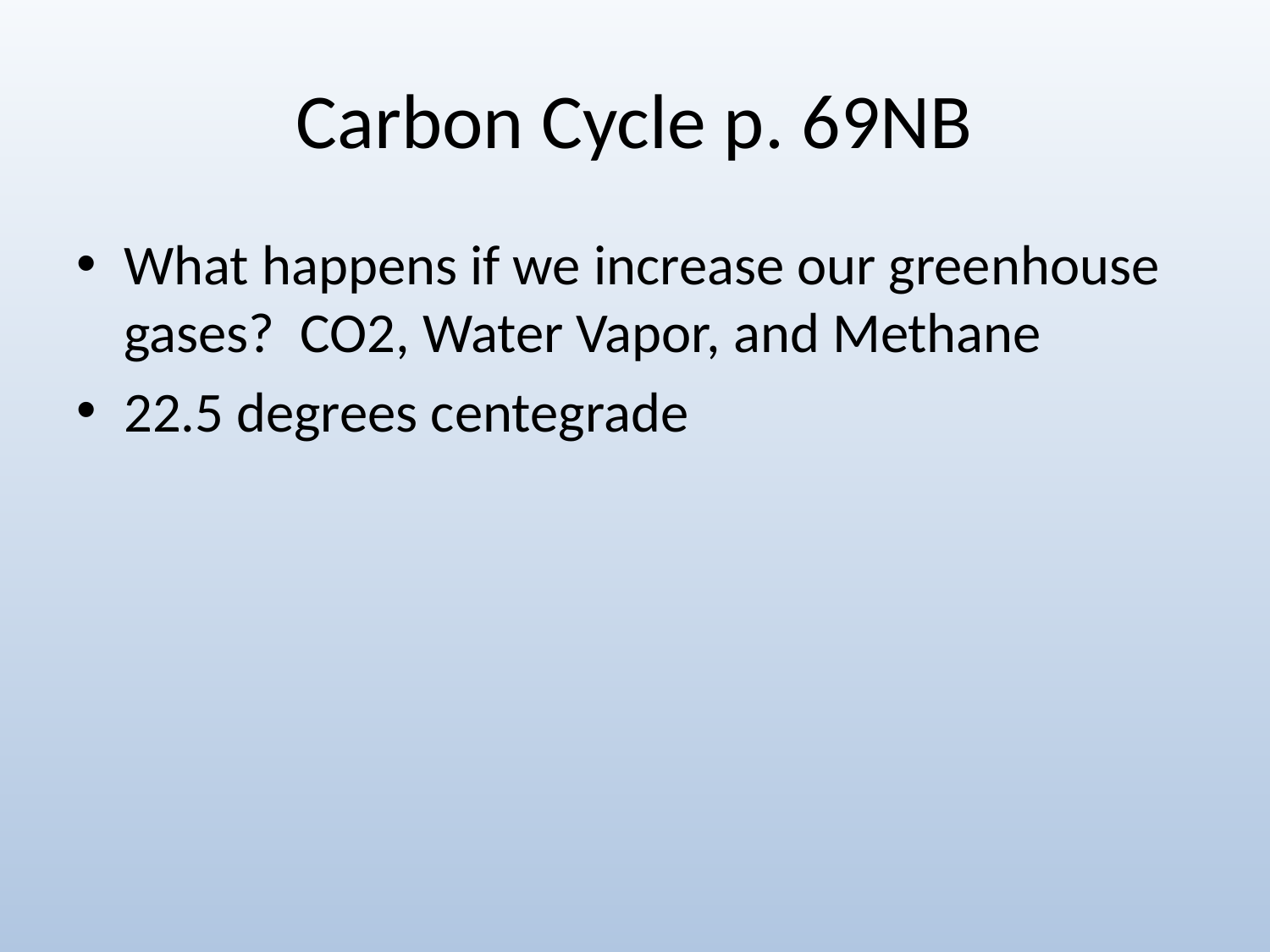

# Carbon Cycle p. 69NB
What happens if we increase our greenhouse gases?  CO2, Water Vapor, and Methane
22.5 degrees centegrade